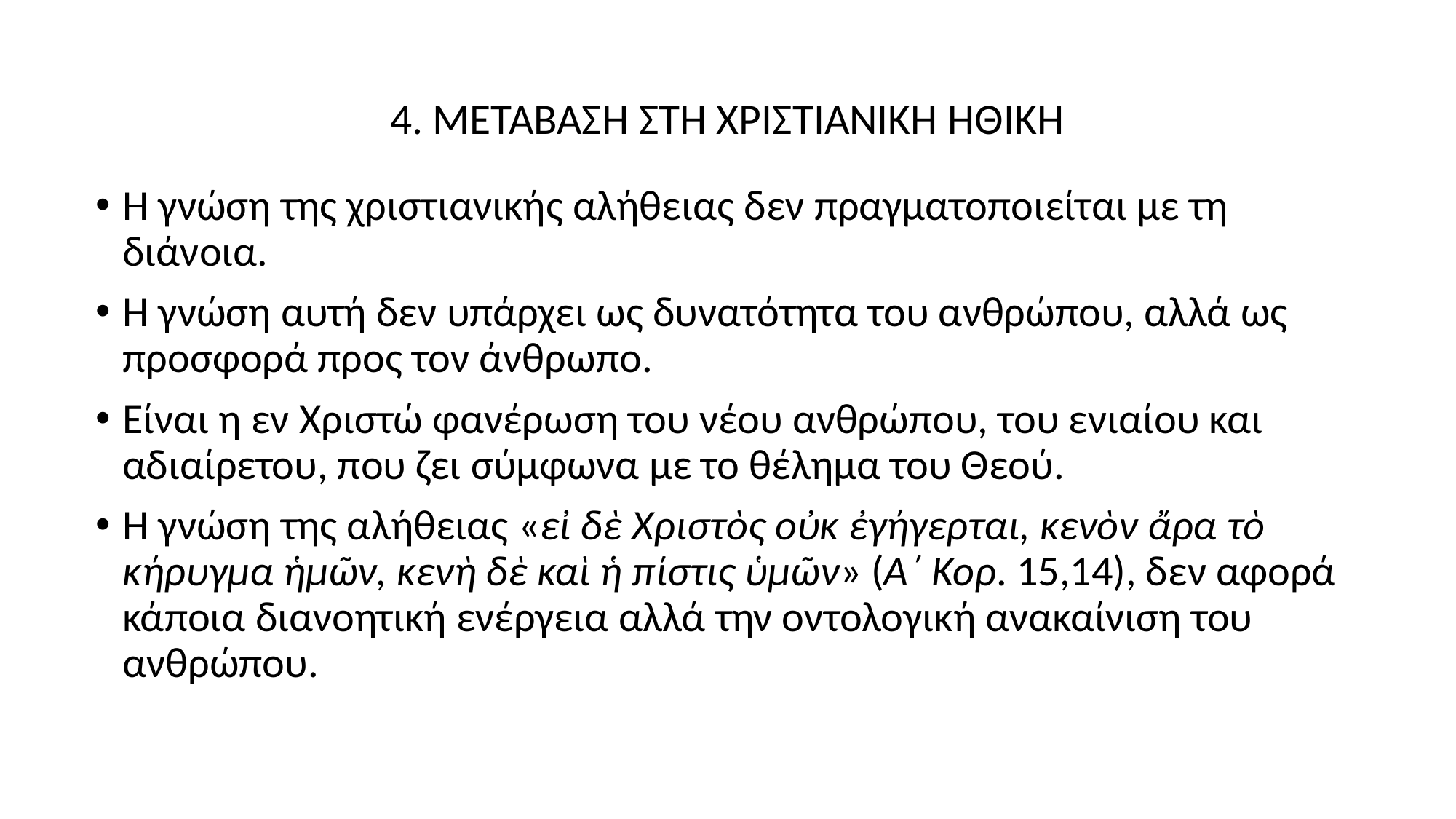

# 4. ΜΕΤΑΒΑΣΗ ΣΤΗ ΧΡΙΣΤΙΑΝΙΚΗ ΗΘΙΚΗ
Η γνώση της χριστιανικής αλήθειας δεν πραγματοποιείται με τη διάνοια.
Η γνώση αυτή δεν υπάρχει ως δυνατότητα του ανθρώπου, αλλά ως προσφορά προς τον άνθρωπο.
Είναι η εν Χριστώ φανέρωση του νέου ανθρώπου, του ενιαίου και αδιαίρετου, που ζει σύμφωνα με το θέλημα του Θεού.
Η γνώση της αλήθειας «εἰ δὲ Χριστὸς οὐκ ἐγήγερται, κενὸν ἄρα τὸ κήρυγμα ἡμῶν, κενὴ δὲ καὶ ἡ πίστις ὑμῶν» (Α΄ Κορ. 15,14), δεν αφορά κάποια διανοητική ενέργεια αλλά την οντολογική ανακαίνιση του ανθρώπου.